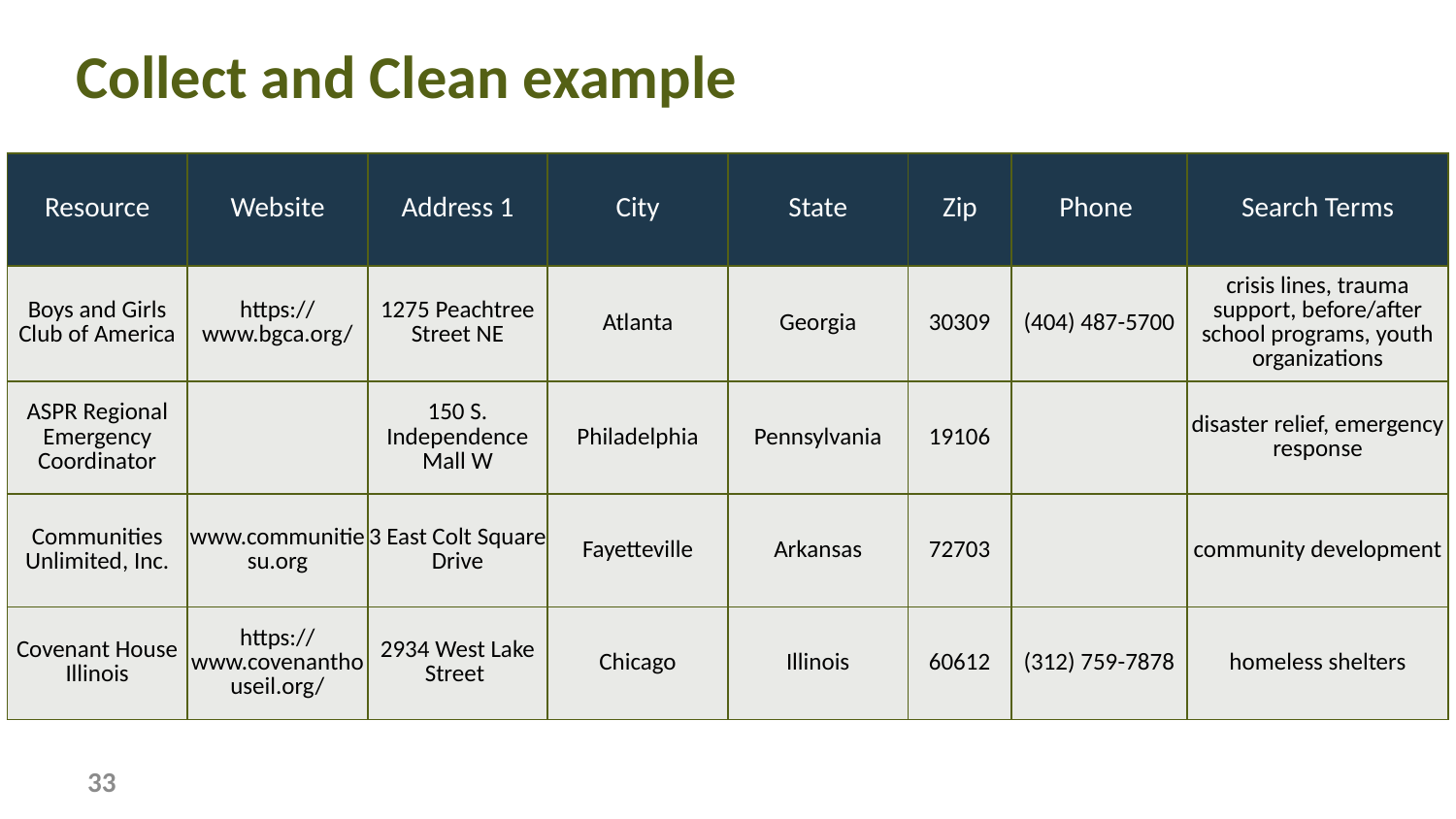

# Collect and Clean example
| Resource | Website | Address 1 | City | State | Zip | Phone | Search Terms |
| --- | --- | --- | --- | --- | --- | --- | --- |
| Boys and Girls Club of America | https://www.bgca.org/ | 1275 Peachtree Street NE | Atlanta | Georgia | 30309 | (404) 487-5700 | crisis lines, trauma support, before/after school programs, youth organizations |
| ASPR Regional Emergency Coordinator |  | 150 S. Independence Mall W | Philadelphia | Pennsylvania | 19106 |  | disaster relief, emergency response |
| Communities Unlimited, Inc. | www.communitiesu.org | 3 East Colt Square Drive | Fayetteville | Arkansas | 72703 |  | community development |
| Covenant House Illinois | https://www.covenanthouseil.org/ | 2934 West Lake Street | Chicago | Illinois | 60612 | (312) 759-7878 | homeless shelters |
33